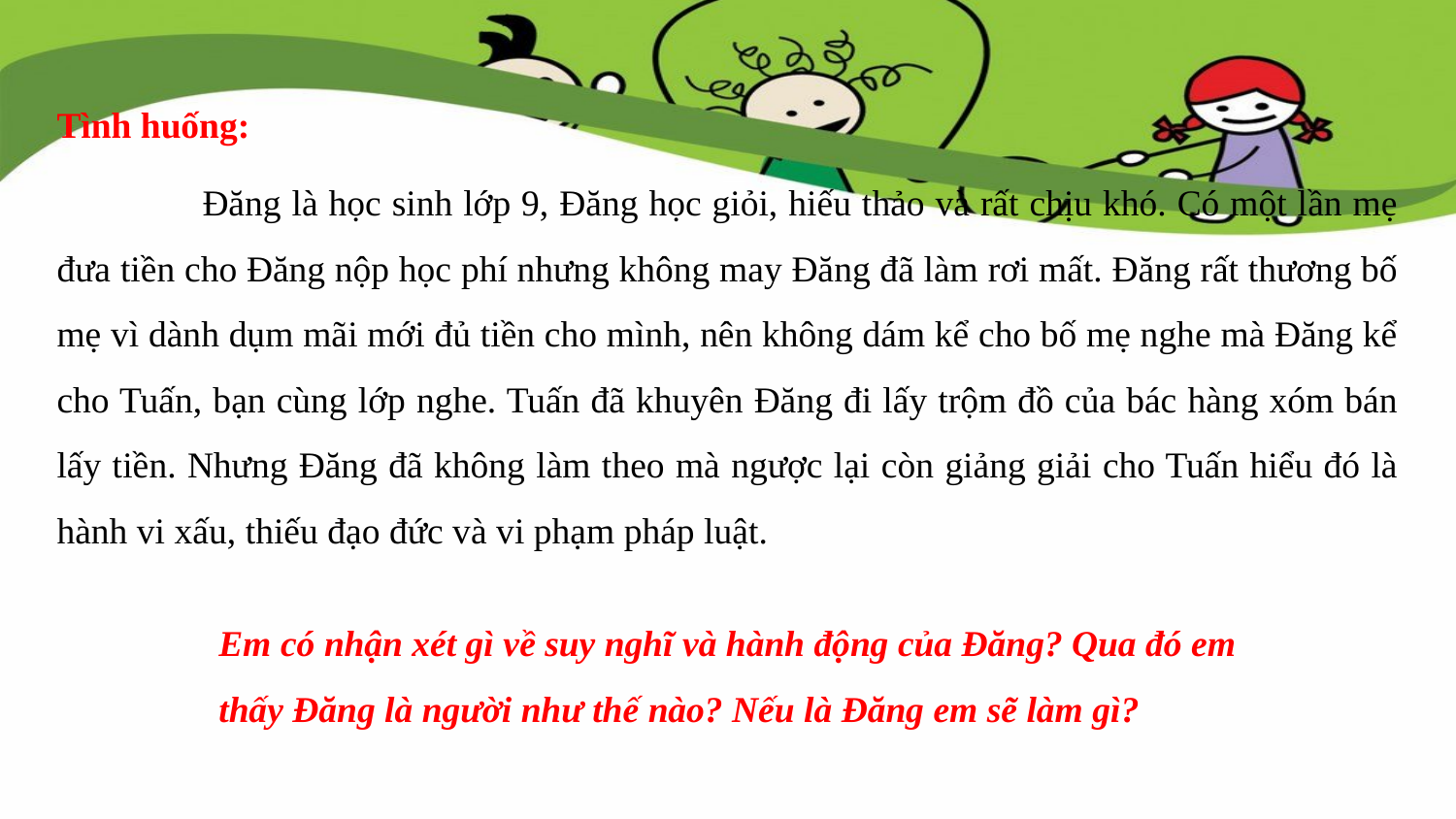

Tình huống:
	Đăng là học sinh lớp 9, Đăng học giỏi, hiếu thảo và rất chịu khó. Có một lần mẹ đưa tiền cho Đăng nộp học phí nhưng không may Đăng đã làm rơi mất. Đăng rất thương bố mẹ vì dành dụm mãi mới đủ tiền cho mình, nên không dám kể cho bố mẹ nghe mà Đăng kể cho Tuấn, bạn cùng lớp nghe. Tuấn đã khuyên Đăng đi lấy trộm đồ của bác hàng xóm bán lấy tiền. Nhưng Đăng đã không làm theo mà ngược lại còn giảng giải cho Tuấn hiểu đó là hành vi xấu, thiếu đạo đức và vi phạm pháp luật.
Em có nhận xét gì về suy nghĩ và hành động của Đăng? Qua đó em thấy Đăng là người như thế nào? Nếu là Đăng em sẽ làm gì?